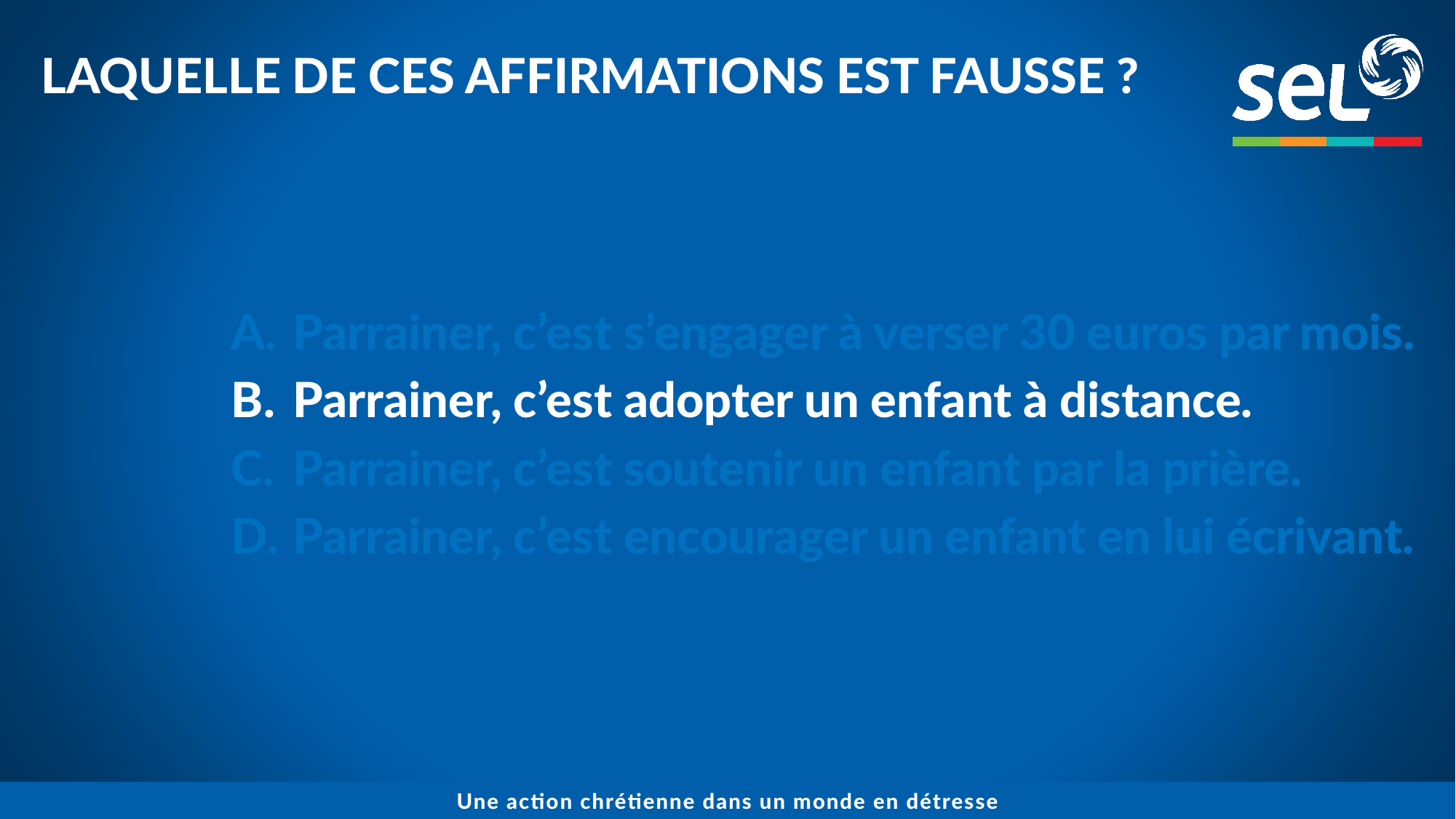

# LAQUELLE DE CES AFFIRMATIONS EST FAUSSE ?

Parrainer, c’est s’engager à verser 30 euros par mois.
Parrainer, c’est adopter un enfant à distance.
Parrainer, c’est soutenir un enfant par la prière.
Parrainer, c’est encourager un enfant en lui écrivant.